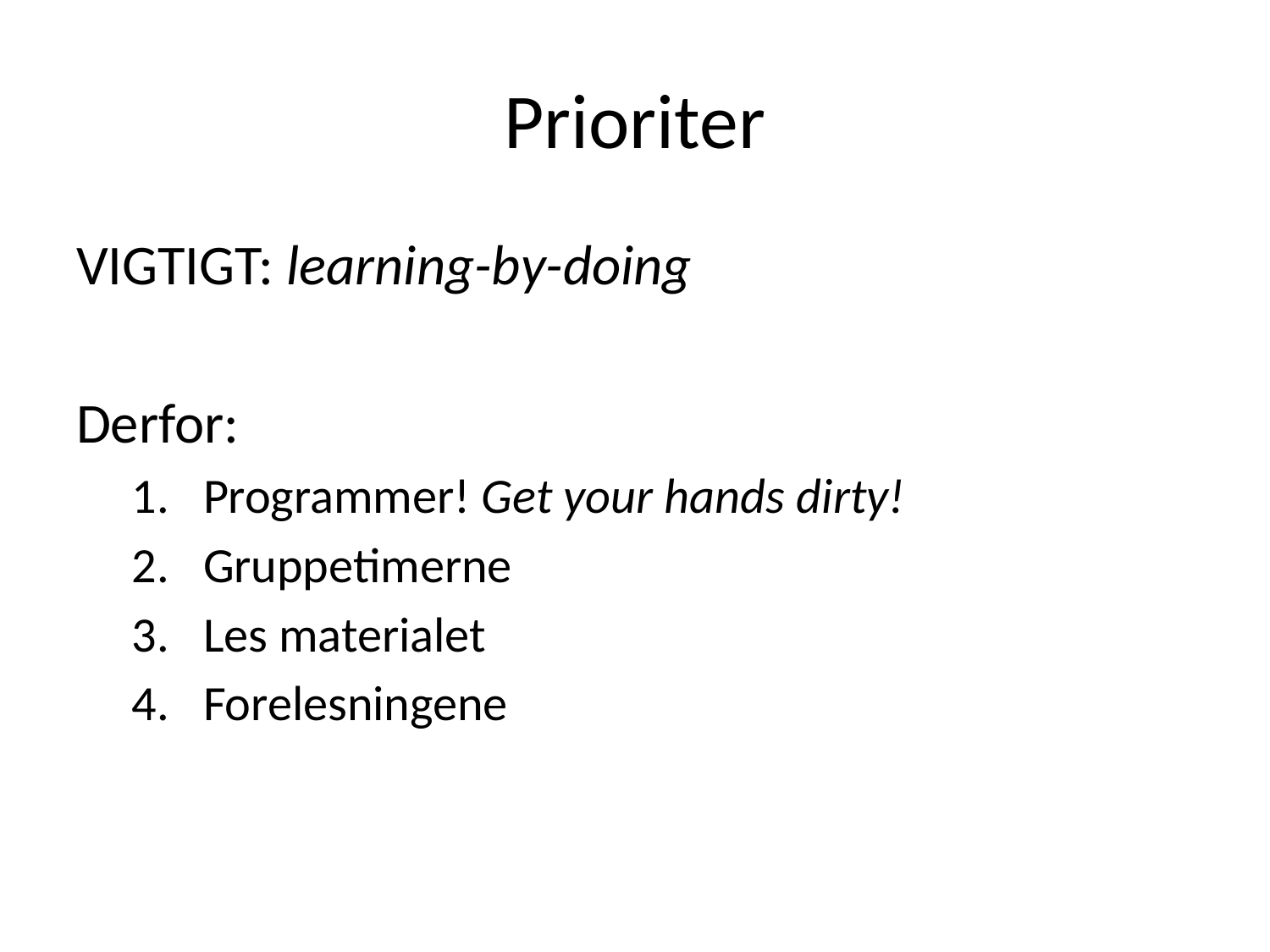

# Prioriter
VIGTIGT: learning-by-doing

Derfor:
Programmer! Get your hands dirty!
Gruppetimerne
Les materialet
Forelesningene